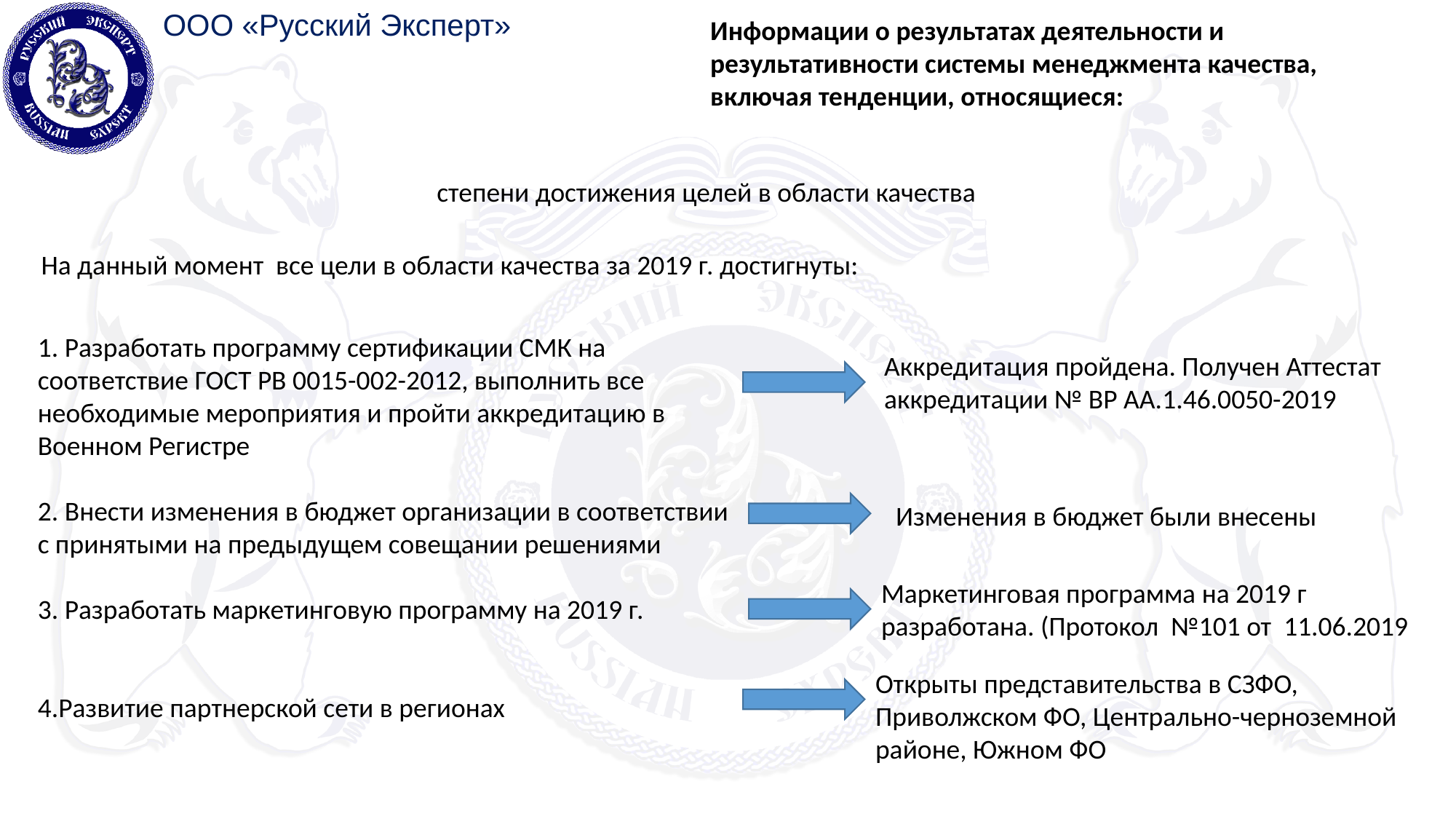

Информации о результатах деятельности и результативности системы менеджмента качества, включая тенденции, относящиеся:
степени достижения целей в области качества
На данный момент  все цели в области качества за 2019 г. достигнуты:
1. Разработать программу сертификации СМК на соответствие ГОСТ РВ 0015-002-2012, выполнить все
необходимые мероприятия и пройти аккредитацию в  Военном Регистре

2. Внести изменения в бюджет организации в соответствии с принятыми на предыдущем совещании решениями

3. Разработать маркетинговую программу на 2019 г.

4.Развитие партнерской сети в регионах
Аккредитация пройдена. Получен Аттестат
аккредитации № ВР АА.1.46.0050-2019

Изменения в бюджет были внесены
Маркетинговая программа на 2019 г разработана. (Протокол  №101 от  11.06.2019

Открыты представительства в СЗФО, Приволжском ФО, Центрально-черноземной районе, Южном ФО